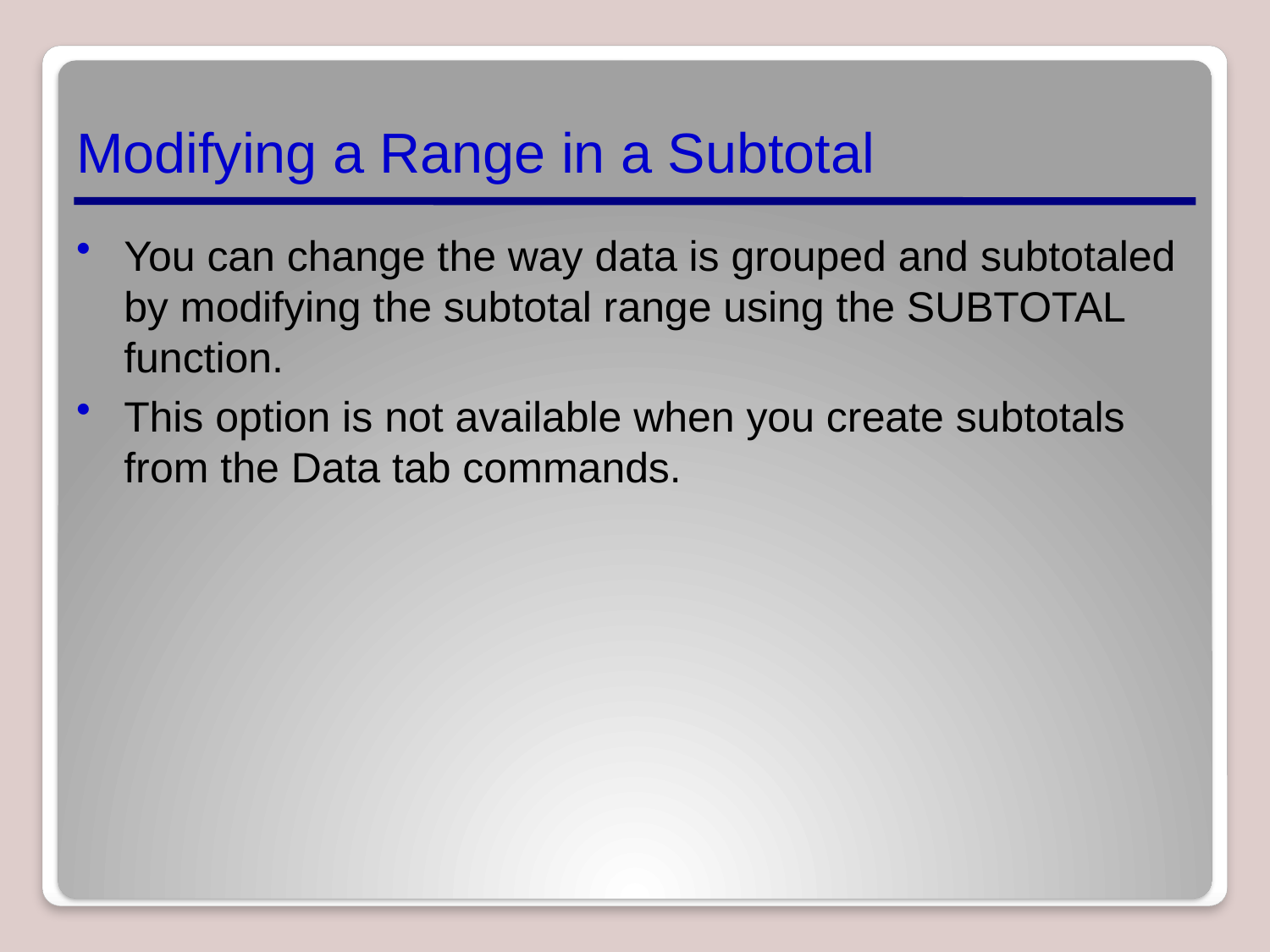

# Modifying a Range in a Subtotal
You can change the way data is grouped and subtotaled by modifying the subtotal range using the SUBTOTAL function.
This option is not available when you create subtotals from the Data tab commands.